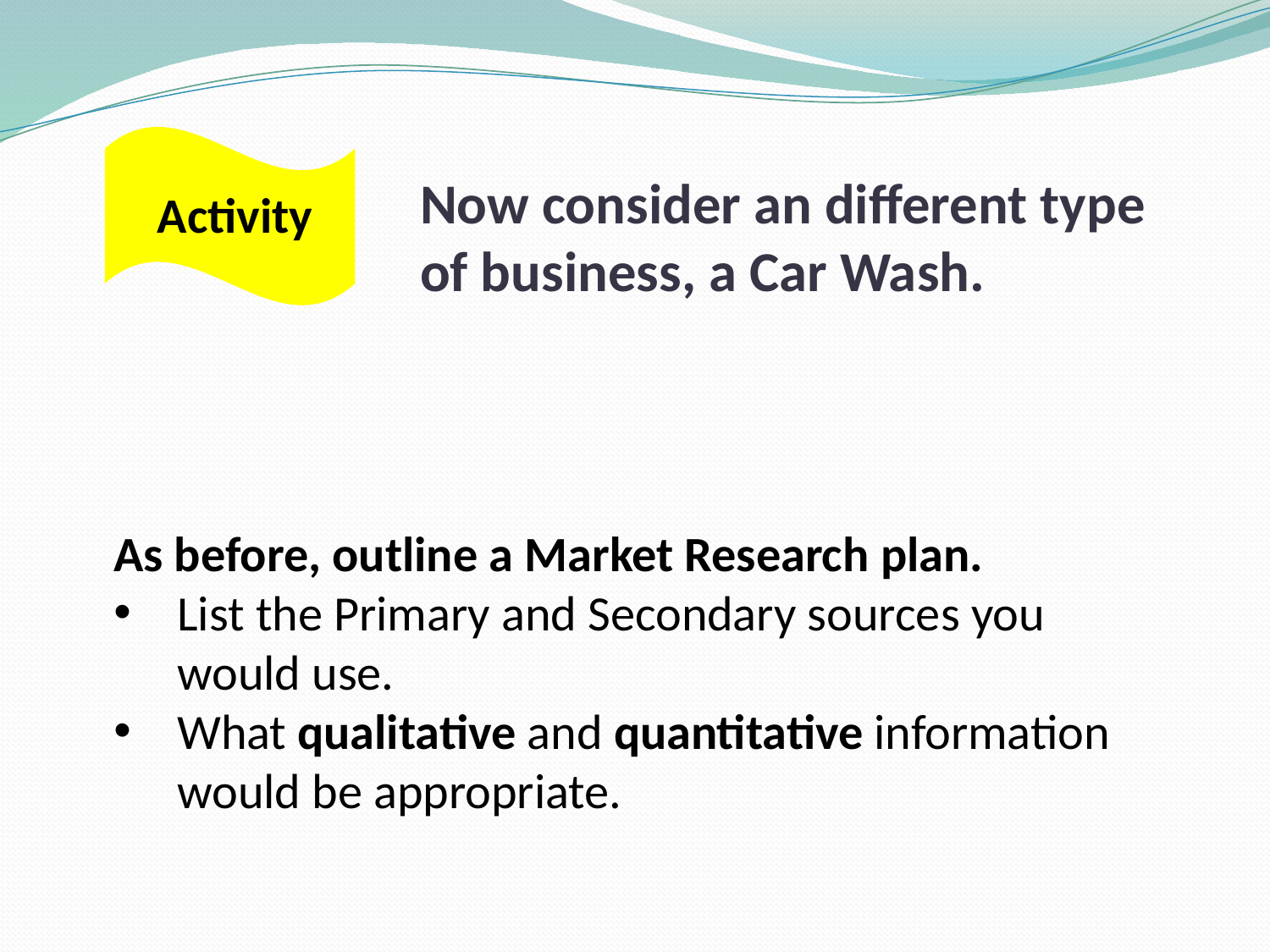

# Now consider an different type of business, a Car Wash.

Activity
As before, outline a Market Research plan.
List the Primary and Secondary sources you would use.
What qualitative and quantitative information would be appropriate.